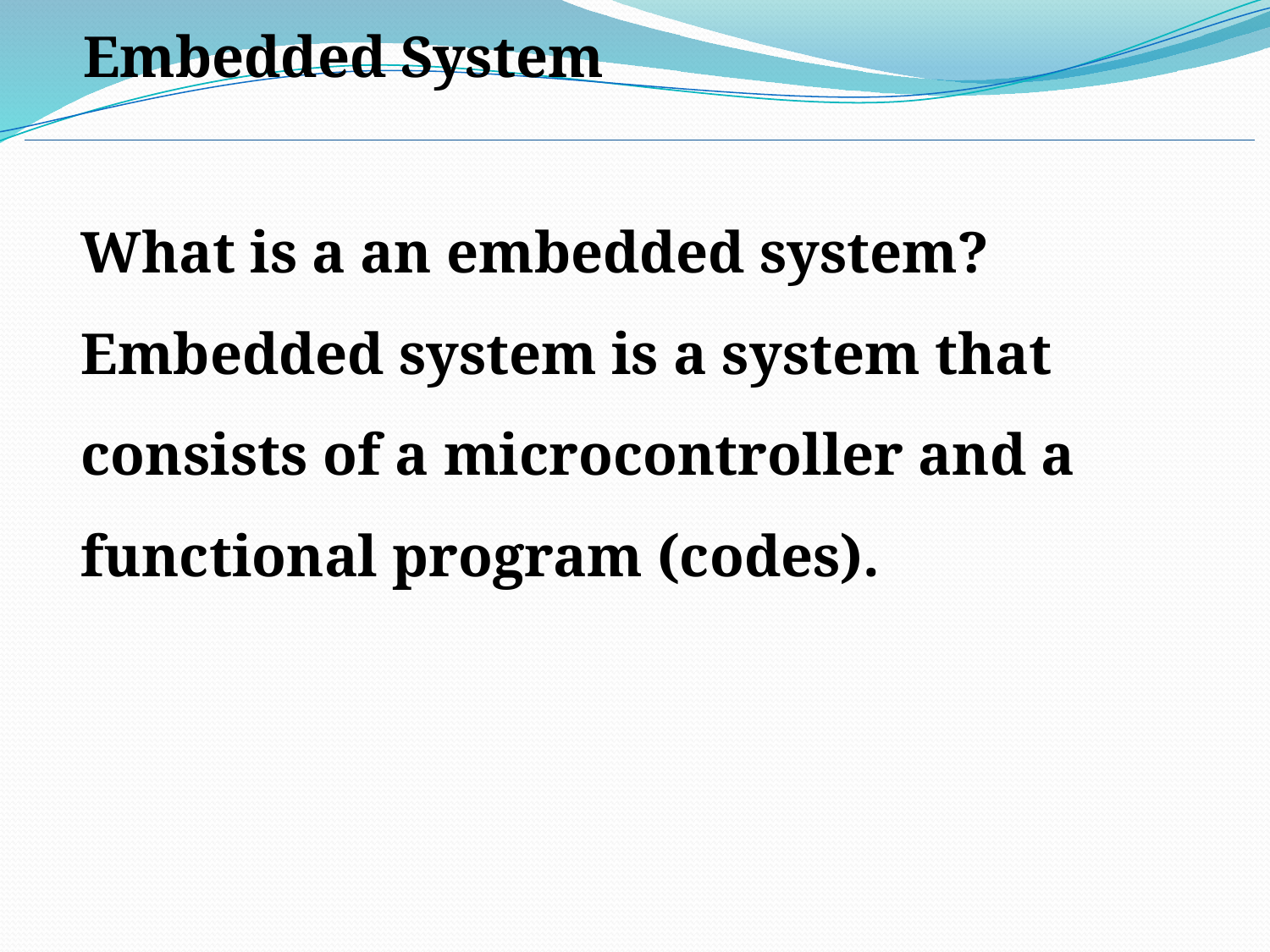

Embedded System
What is a an embedded system?
Embedded system is a system that consists of a microcontroller and a functional program (codes).